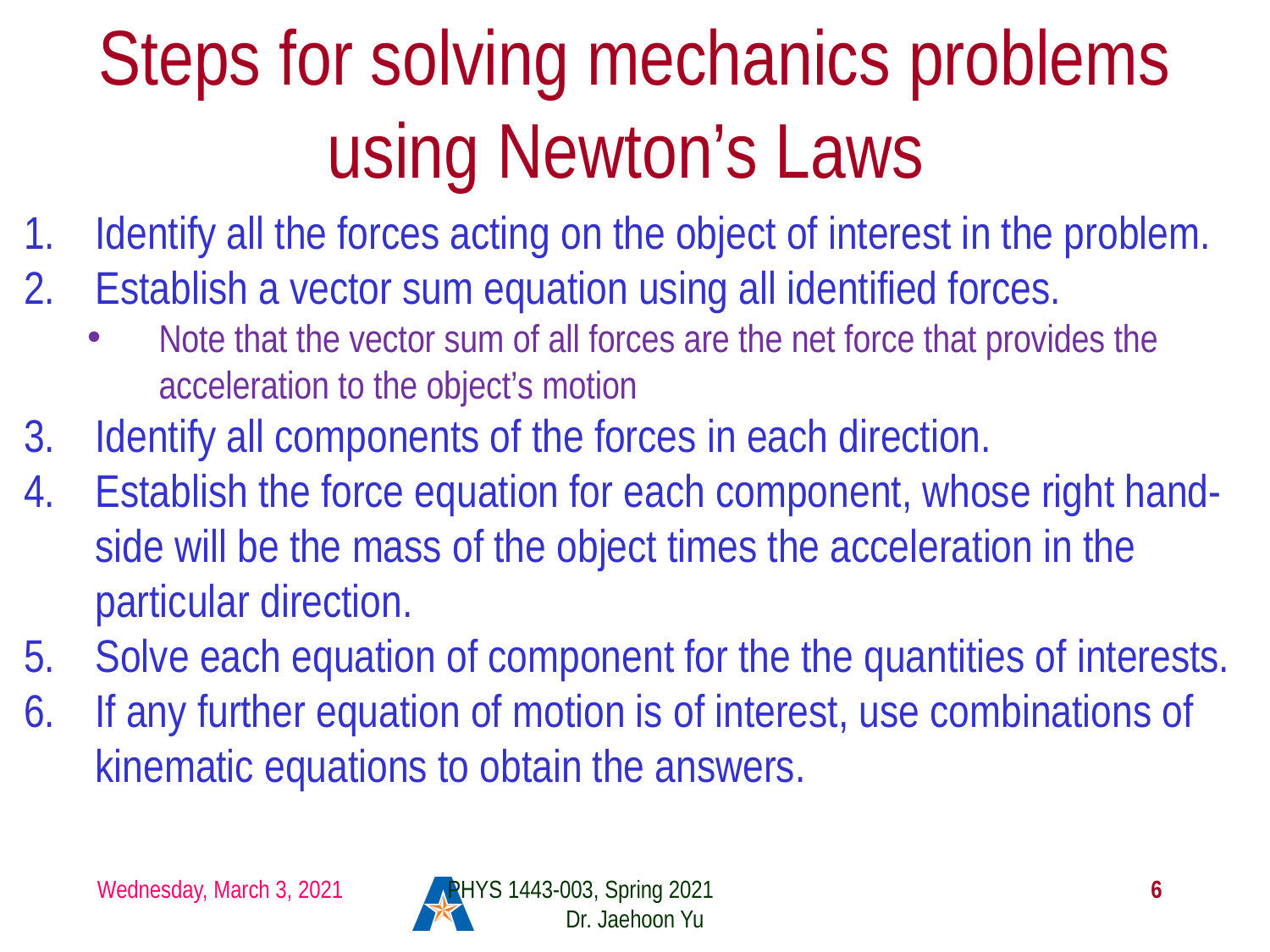

# Steps for solving mechanics problems using Newton’s Laws
Identify all the forces acting on the object of interest in the problem.
Establish a vector sum equation using all identified forces.
Note that the vector sum of all forces are the net force that provides the acceleration to the object’s motion
Identify all components of the forces in each direction.
Establish the force equation for each component, whose right hand-side will be the mass of the object times the acceleration in the particular direction.
Solve each equation of component for the the quantities of interests.
If any further equation of motion is of interest, use combinations of kinematic equations to obtain the answers.

Wednesday, March 3, 2021
PHYS 1443-003, Spring 2021                    Dr. Jaehoon Yu
6